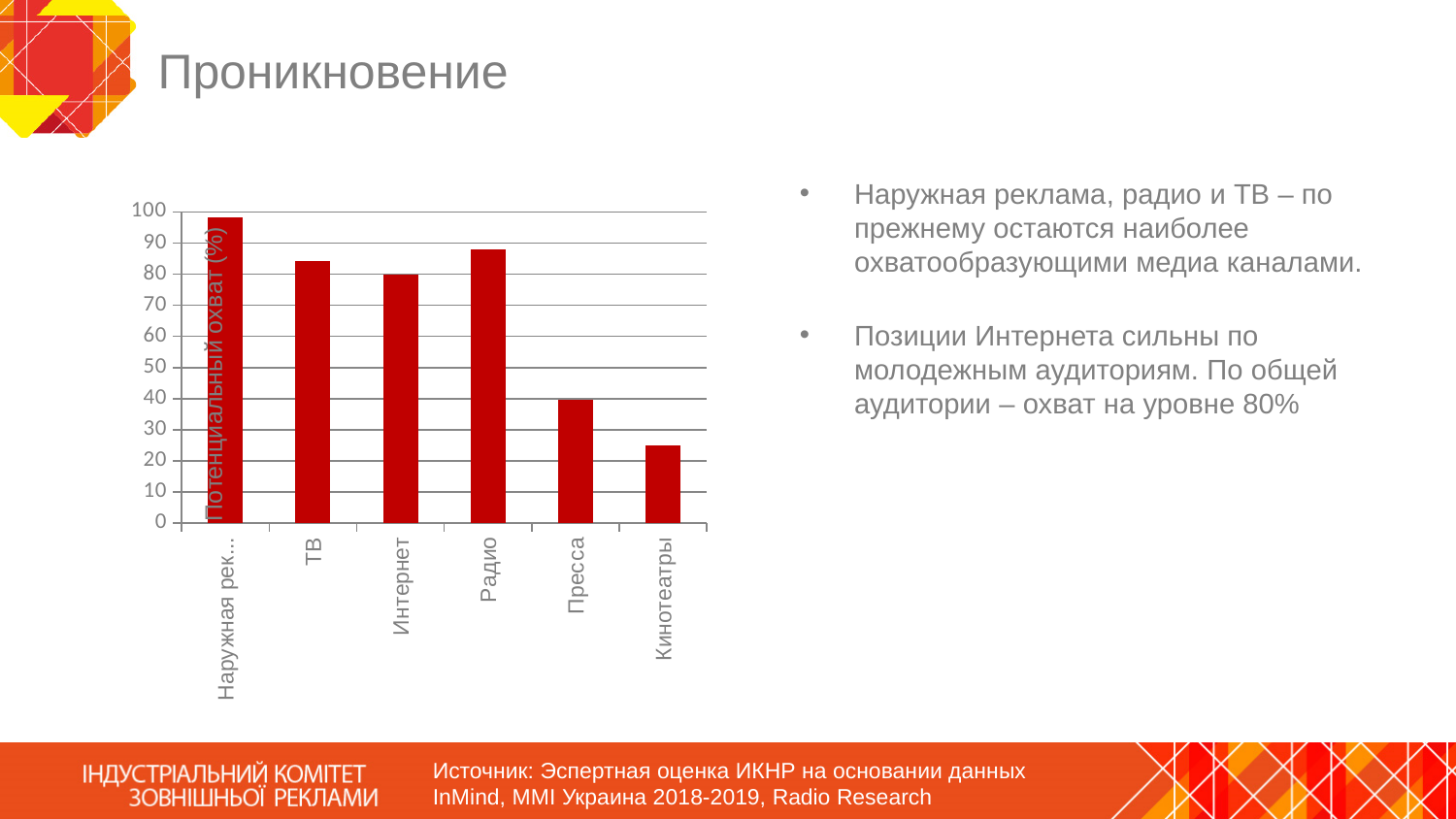

# Проникновение

### Chart

| Category | Потенциал охвата, % |
|---|---|
| Наружная реклама | 98.4 |
| ТВ | 84.2 |
| Интернет | 80.0 |
| Радио | 88.0 |
| Пресса | 39.5 |
| Кинотеатры | 25.0 |
Наружная реклама, радио и ТВ – по прежнему остаются наиболее охватообразующими медиа каналами.
Позиции Интернета сильны по молодежным аудиториям. По общей аудитории ‒ охват на уровне 80%

Источник: Эспертная оценка ИКНР на основании данных InMind, MMI Украина 2018-2019, Radio Research